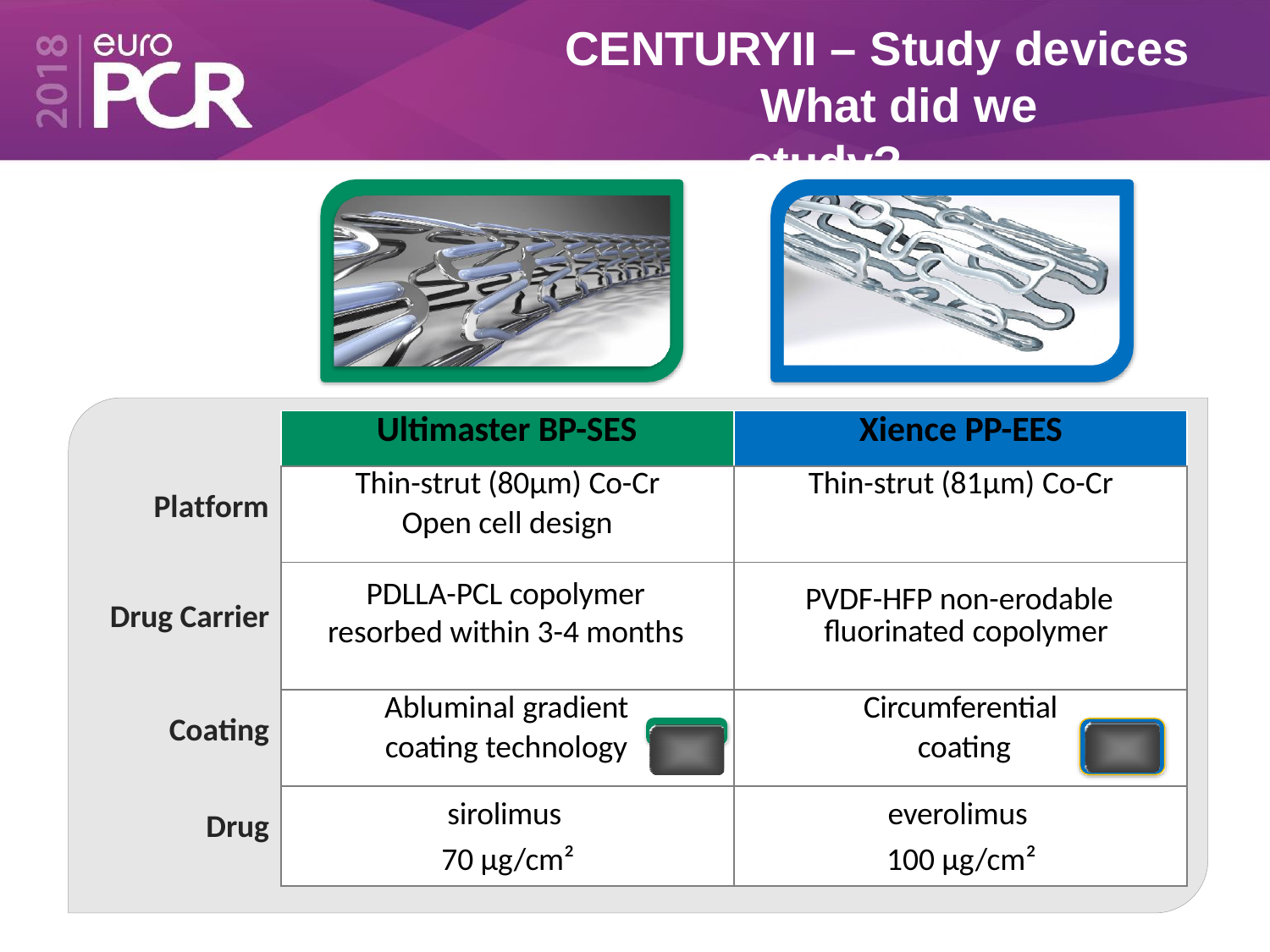

# CENTURYII – Study devices  What did we study?

|  | Ultimaster BP-SES | Xience PP-EES |
| --- | --- | --- |
| Platform | Thin-strut (80µm) Co-Cr Open cell design | Thin-strut (81µm) Co-Cr |
| Drug Carrier | PDLLA-PCL copolymer resorbed within 3-4 months | PVDF-HFP non-erodable fluorinated copolymer |
| Coating | Abluminal gradient coating technology | Circumferential coating |
| Drug | sirolimus 70 µg/cm² | everolimus 100 µg/cm² |